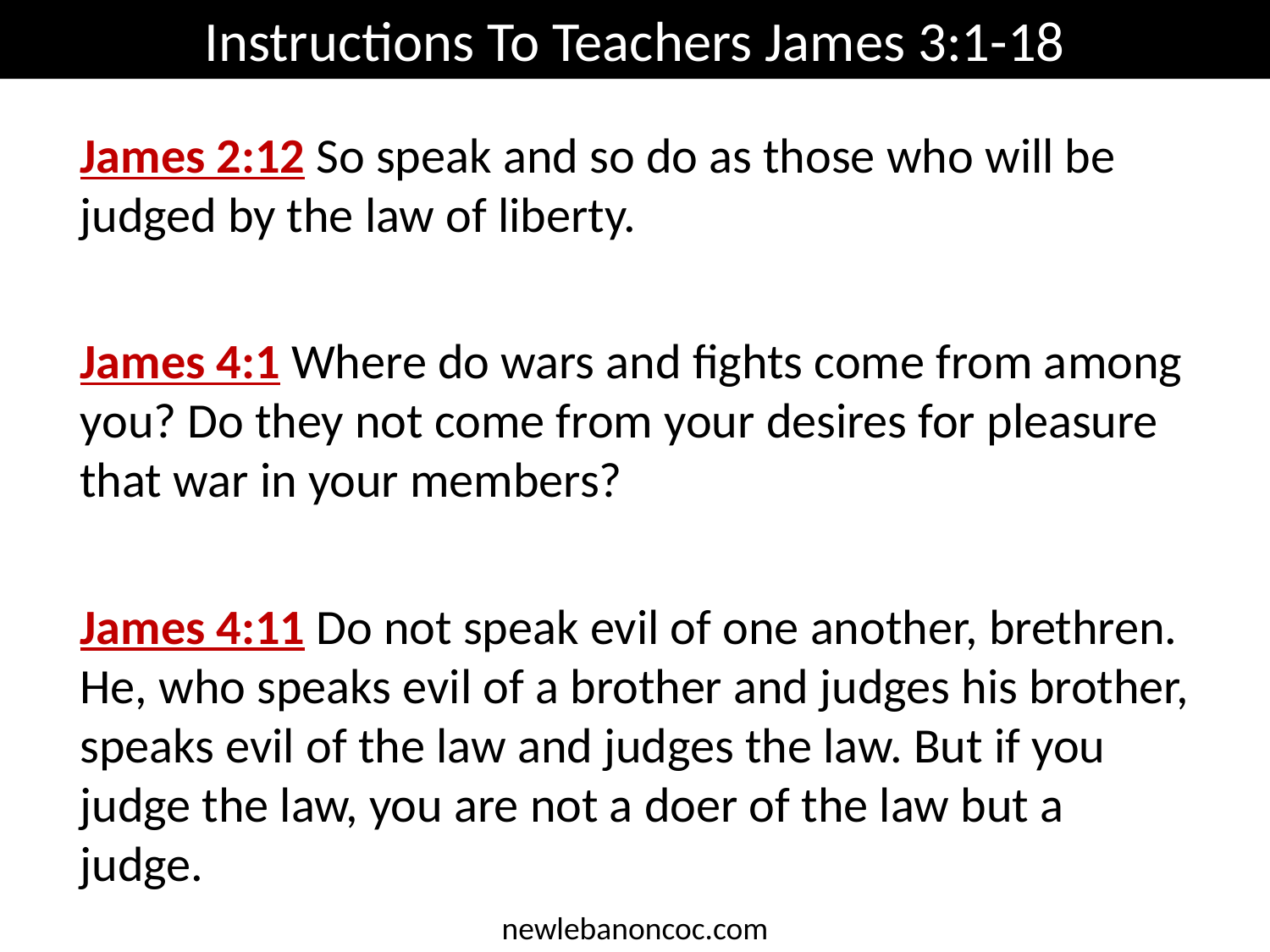

Instructions To Teachers James 3:1-18
James 2:12 So speak and so do as those who will be judged by the law of liberty.

James 4:1 Where do wars and fights come from among you? Do they not come from your desires for pleasure that war in your members?

James 4:11 Do not speak evil of one another, brethren. He, who speaks evil of a brother and judges his brother, speaks evil of the law and judges the law. But if you judge the law, you are not a doer of the law but a judge.
newlebanoncoc.com